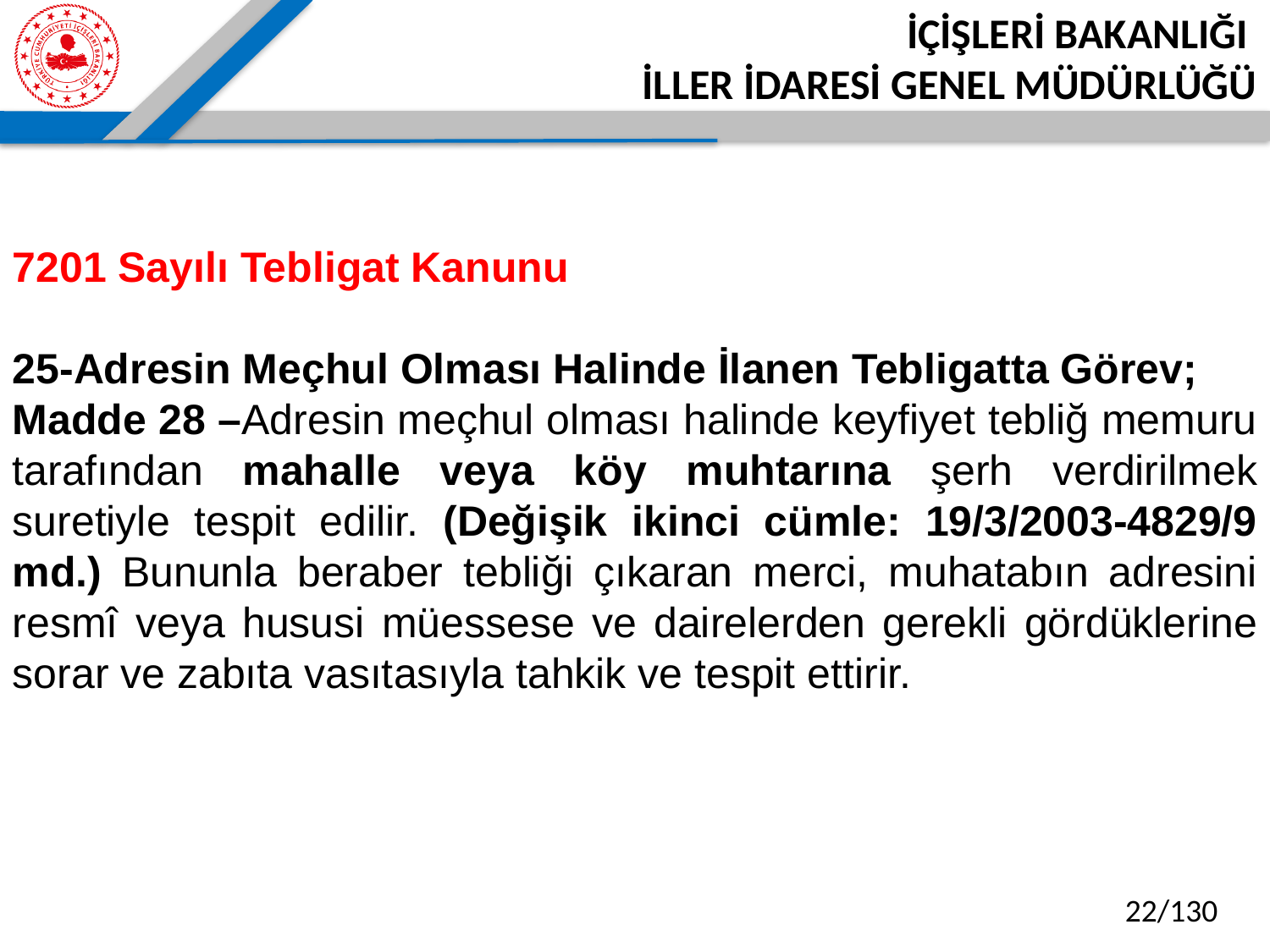

7201 Sayılı Tebligat Kanunu

25-Adresin Meçhul Olması Halinde İlanen Tebligatta Görev;
Madde 28 –Adresin meçhul olması halinde keyfiyet tebliğ memuru tarafından mahalle veya köy muhtarına şerh verdirilmek suretiyle tespit edilir. (Değişik ikinci cümle: 19/3/2003-4829/9 md.) Bununla beraber tebliği çıkaran merci, muhatabın adresini resmî veya hususi müessese ve dairelerden gerekli gördüklerine sorar ve zabıta vasıtasıyla tahkik ve tespit ettirir.